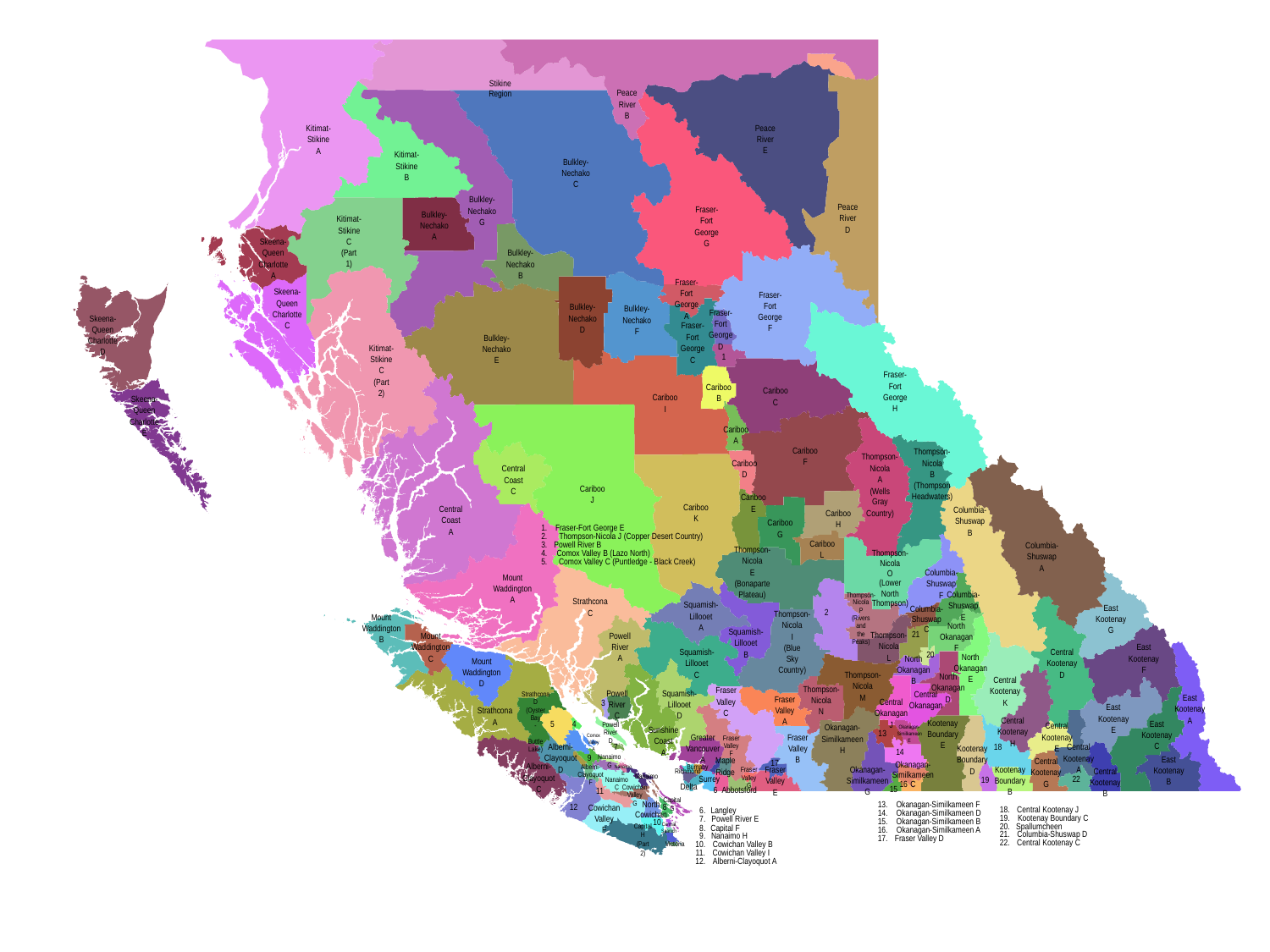

Stikine
Peace
Region
River
B
Peace
Kitimat-
River
Stikine
E
A
Kitimat-
Bulkley-
Stikine
Nechako
B
C
Bulkley-
Peace
Fraser-
Nechako
Bulkley-
River
Kitimat-
Fort
G
Nechako
D
Stikine
George
A
Skeena-
C
G
Queen
(Part
Bulkley-
1)
Charlotte
Nechako
A
B
Fraser-
Skeena-
Fort
Fraser-
Queen
George
Fort
Bulkley-
Bulkley-
Fraser-
Charlotte
A
George
Skeena-
Nechako
Nechako
Fort
C
Fraser-
F
Queen
D
F
George
Fort
Bulkley-
Charlotte
D
Kitimat-
George
Nechako
D
1
Stikine
C
E
C
Fraser-
(Part
Fort
Cariboo
Cariboo
2)
George
Cariboo
B
Skeena-
C
H
I
Queen
Charlotte
Cariboo
E
A
Cariboo
Thompson-
Thompson-
F
Cariboo
Nicola
Nicola
Central
D
B
A
Coast
(Thompson
Cariboo
(Wells
C
Headwaters)
Cariboo
J
Gray
Cariboo
Central
E
Columbia-
Cariboo
Country)
K
Coast
Shuswap
Cariboo
H
1.
Fraser-Fort George E
A
B
G
2.
Thompson-Nicola J (Copper Desert Country)
Cariboo
3.
Powell River B
Columbia-
Thompson-
Thompson-
4.
Comox Valley B (Lazo North)
L
Shuswap
Nicola
5.
Comox Valley C (Puntledge - Black Creek)
Nicola
A
E
Columbia-
O
Mount
(Lower
(Bonaparte
Shuswap
Waddington
North
Plateau)
Columbia-
F
Thompson-
A
Strathcona
Thompson)
Nicola
Squamish-
Shuswap
East
Columbia-
P
2
C
Thompson-
Lillooet
Mount
E
Kootenay
(Rivers
Shuswap
Nicola
North
and
A
Waddington
C
G
Squamish-
21
Thompson-
the
Powell
Mount
I
Okanagan
B
Lillooet
Peaks)
Nicola
River
Waddington
East
(Blue
F
Squamish-
Central
20
B
North
L
A
C
North
Sky
Kootenay
Mount
Lillooet
Kootenay
Okanagan
Okanagan
Country)
F
Waddington
C
D
Thompson-
North
E
Central
B
D
Nicola
Okanagan
Thompson-
Fraser
Kootenay
Powell
Squamish-
Central
Strathcona
M
East
Fraser
D
Nicola
Valley
Central
K
3
D
River
Lillooet
Okanagan
East
Kootenay
Valley
Strathcona
(Oyster
N
C
Okanagan
C
D
Kootenay
Bay
A
Central
A
A
Kootenay
5
East
4
J
Central
Powell
-
Okanagan-
Okanagan-
Sunshine
E
Kootenay
13
River
Boundary
Kootenay
Similkameen
Greater
Kootenay
Fraser
Comox
Fraser
Similkameen
Coast
D
Buttle
E
H
Valley
E
C
Valley
18
Alberni-
7
Central
Vancouver
E
Valley
Kootenay
Lake)
H
A
14
A
F
9
Nanaimo
Clayoquot
Kootenay
East
A
B
Boundary
Maple
Central
17
Okanagan-
Alberni-
G
Alberni-
Burnaby
Nanaimo
D
Okanagan-
Kootenay
Fraser
A
Kootenay
Fraser
D
Central
Richmond
Ridge
Kootenay
Similkameen
Clayoquot
E
Nanaimo
Clayoquot
Valley
22
Surrey
19
Similkameen
Nanaimo
Boundary
Valley
B
Kootenay
F
16
G
C
Delta
G
Cowichan
C
C
15
6
Abbotsford
11
G
B
E
B
Valley
Capital
G
13.
Okanagan-Similkameen F
North
8
12
Cowichan
18.
Central Kootenay J
G
6.
Langley
14.
Okanagan-Similkameen D
Cowichan
19.
Kootenay Boundary C
Valley
7.
Powell River E
15.
Okanagan-Similkameen B
10
20.
Spallumcheen
Central
Capital
8.
Capital F
16.
Okanagan-Similkameen A
F
Saanich
21.
Columbia-Shuswap D
H
9.
Nanaimo H
17.
Fraser Valley D
22.
Central Kootenay C
10.
Cowichan Valley B
(Part
Victoria
11.
Cowichan Valley I
2)
12.
Alberni-Clayoquot A